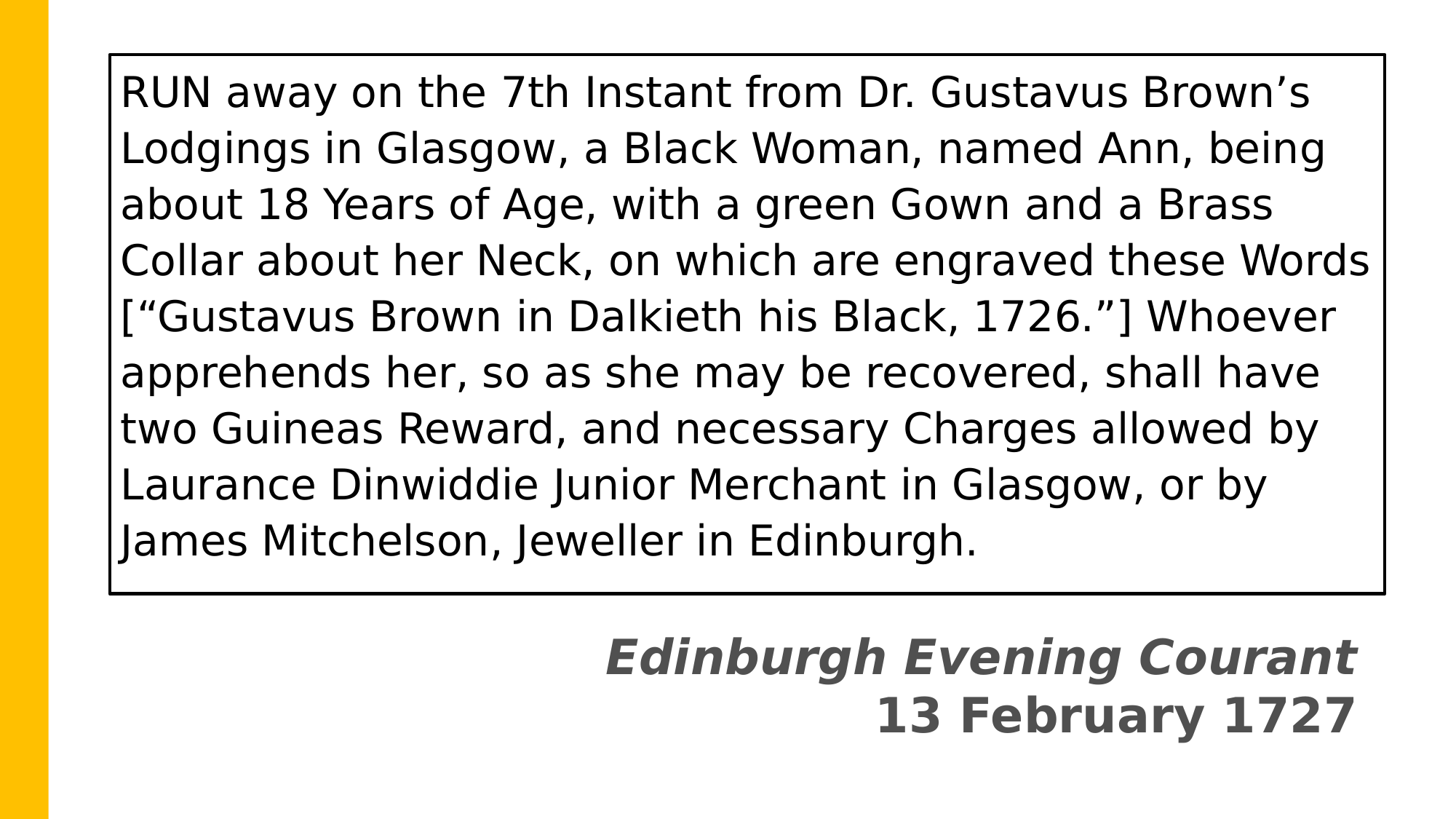

RUN away on the 7th Instant from Dr. Gustavus Brown’s Lodgings in Glasgow, a Black Woman, named Ann, being about 18 Years of Age, with a green Gown and a Brass Collar about her Neck, on which are engraved these Words [“Gustavus Brown in Dalkieth his Black, 1726.”] Whoever apprehends her, so as she may be recovered, shall have two Guineas Reward, and necessary Charges allowed by Laurance Dinwiddie Junior Merchant in Glasgow, or by James Mitchelson, Jeweller in Edinburgh.
Edinburgh Evening Courant
13 February 1727